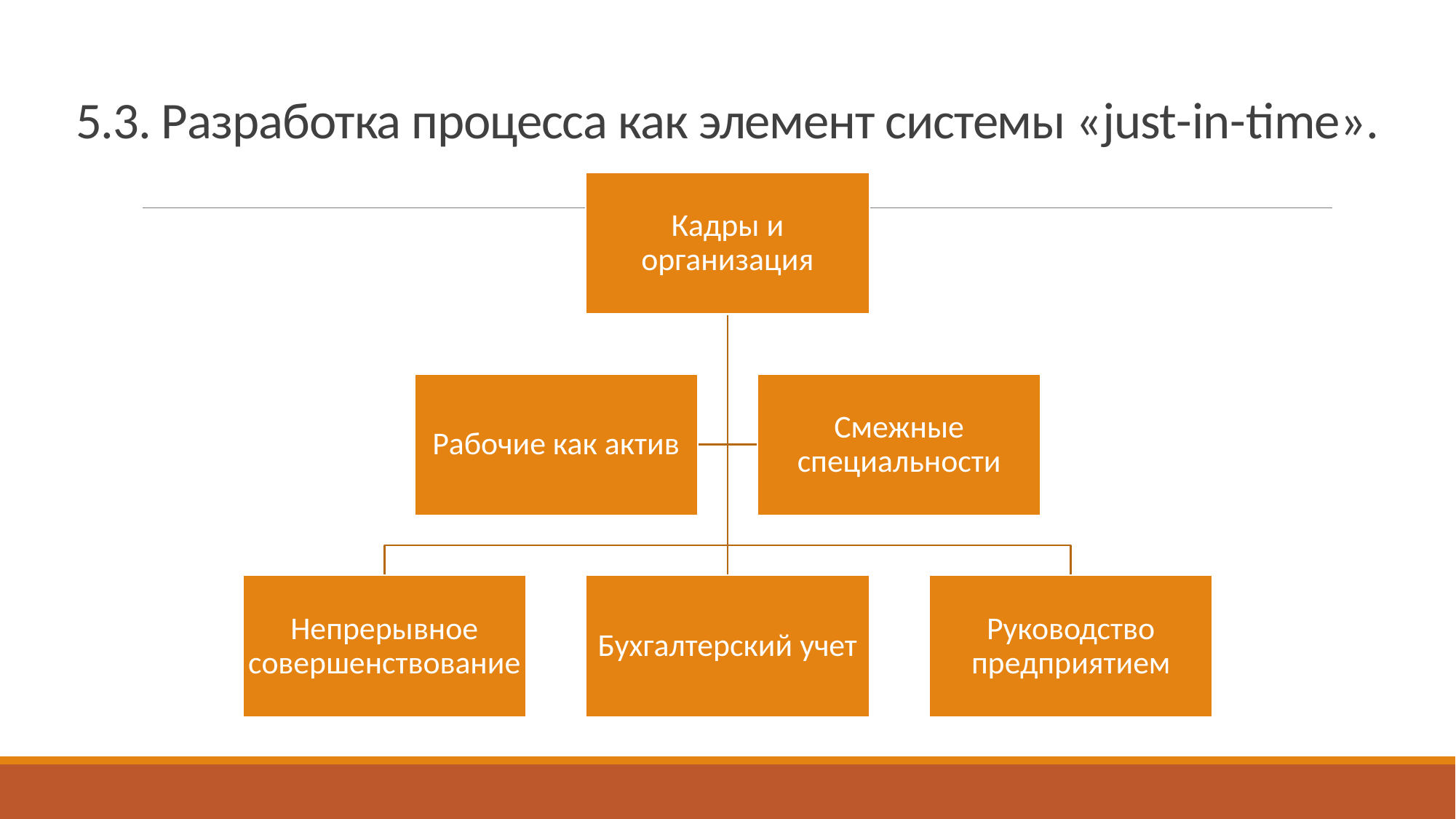

# 5.3. Разработка процесса как элемент системы «just-in-time».
Кадры и организация
Непрерывное совершенствование
Бухгалтерский учет
Руководство предприятием
Рабочие как актив
Смежные специальности